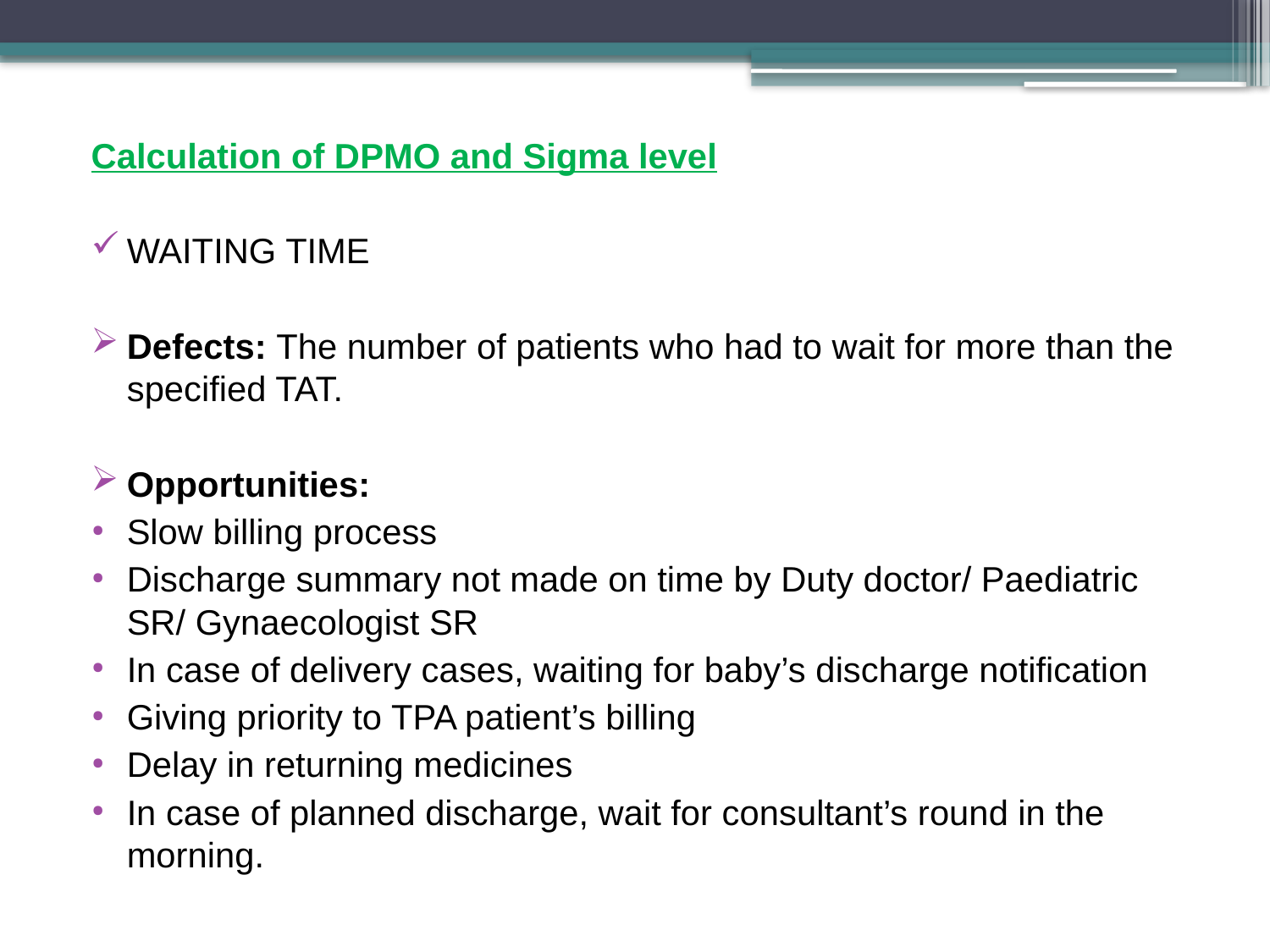

Calculation of DPMO and Sigma level

WAITING TIME

Defects: The number of patients who had to wait for more than the specified TAT.

Opportunities:
Slow billing process
Discharge summary not made on time by Duty doctor/ Paediatric SR/ Gynaecologist SR
In case of delivery cases, waiting for baby’s discharge notification
Giving priority to TPA patient’s billing
Delay in returning medicines
In case of planned discharge, wait for consultant’s round in the morning.